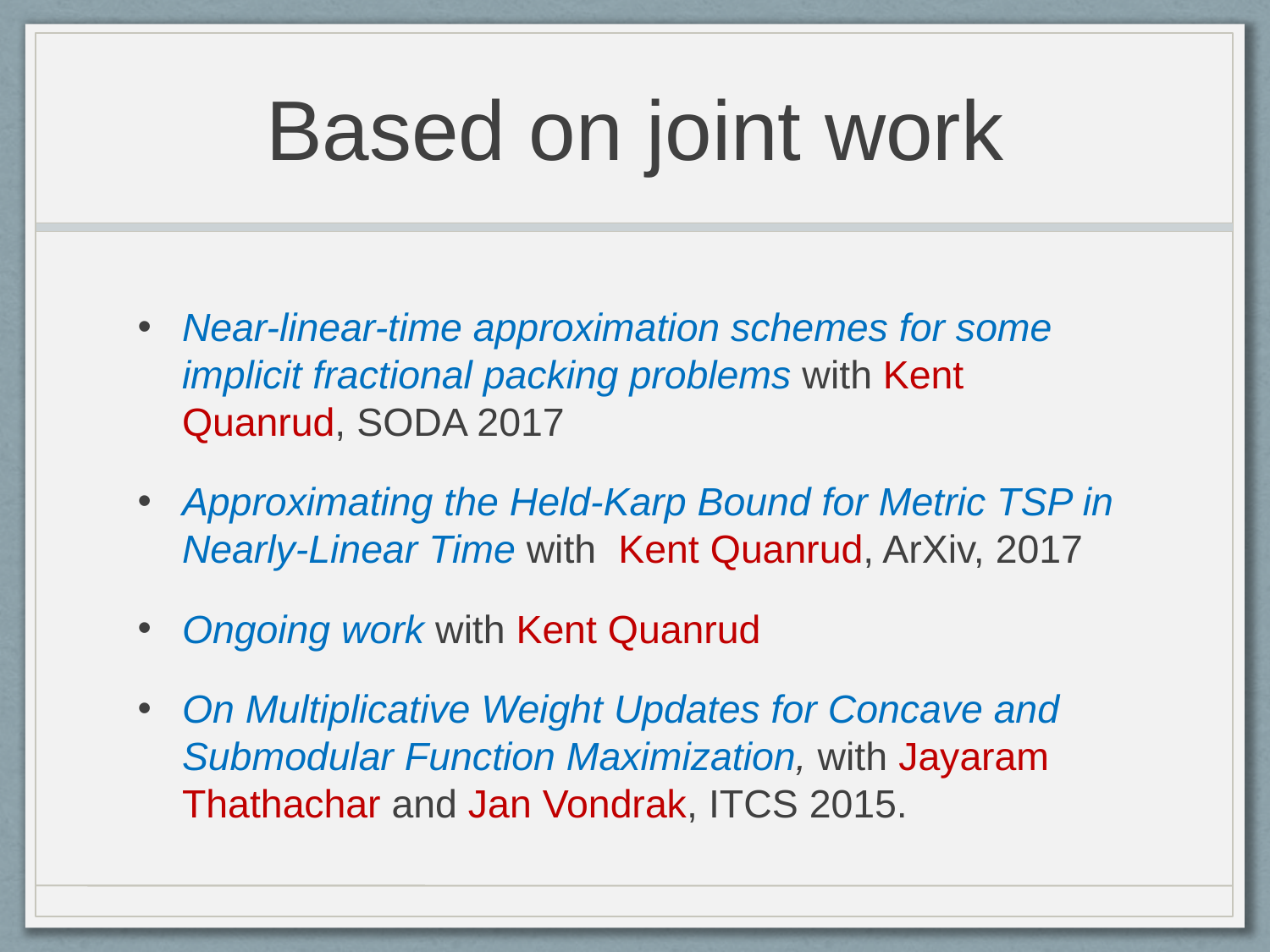

# Based on joint work
Near-linear-time approximation schemes for some implicit fractional packing problems with Kent Quanrud, SODA 2017
Approximating the Held-Karp Bound for Metric TSP in Nearly-Linear Time with  Kent Quanrud, ArXiv, 2017
Ongoing work with Kent Quanrud
On Multiplicative Weight Updates for Concave and Submodular Function Maximization, with Jayaram Thathachar and Jan Vondrak, ITCS 2015.